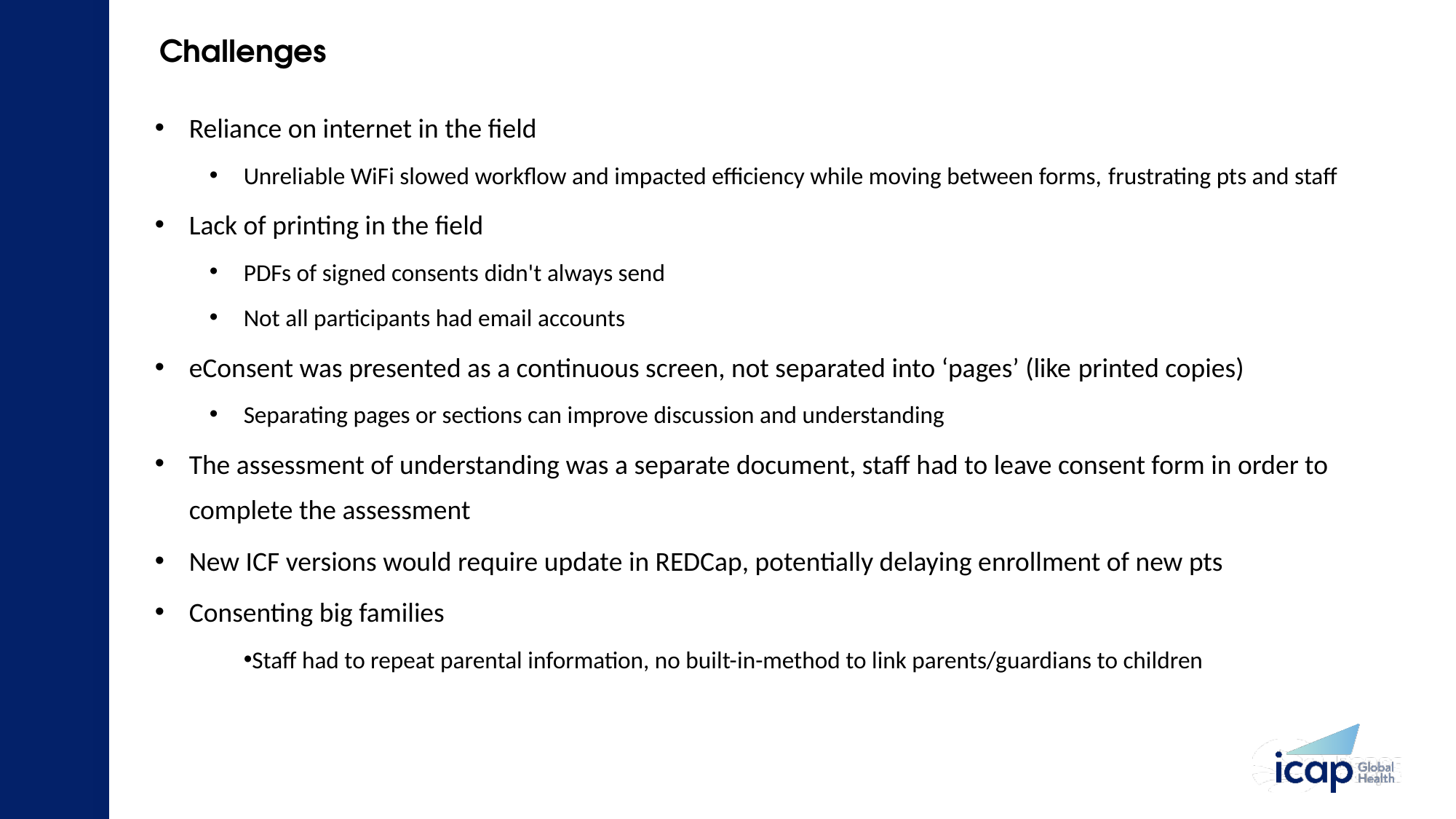

# Challenges
Reliance on internet in the field
Unreliable WiFi slowed workflow and impacted efficiency while moving between forms, frustrating pts and staff
Lack of printing in the field
PDFs of signed consents didn't always send
Not all participants had email accounts
eConsent was presented as a continuous screen, not separated into ‘pages’ (like printed copies)
Separating pages or sections can improve discussion and understanding
The assessment of understanding was a separate document, staff had to leave consent form in order to complete the assessment
New ICF versions would require update in REDCap, potentially delaying enrollment of new pts
Consenting big families
Staff had to repeat parental information, no built-in-method to link parents/guardians to children